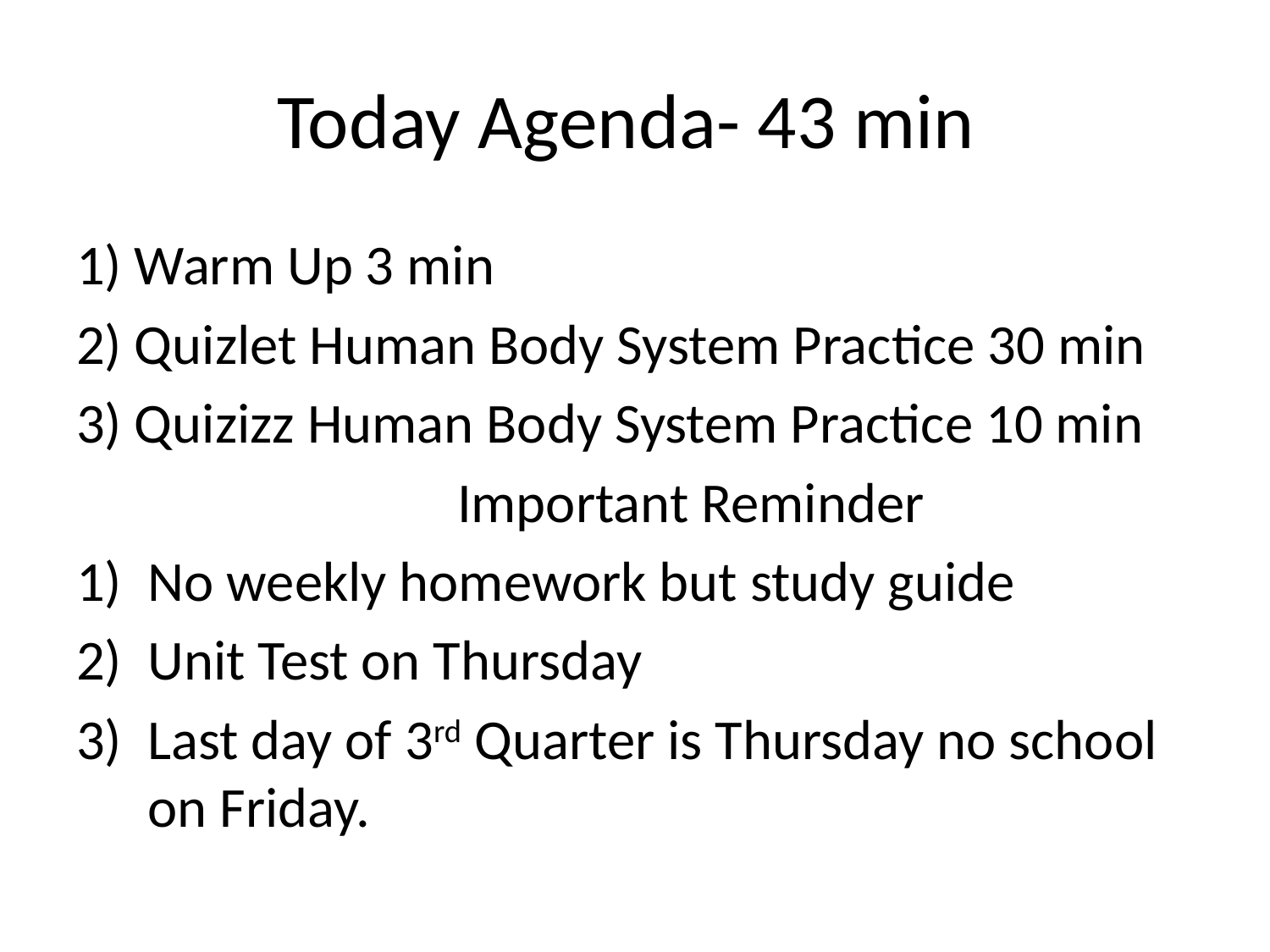

# Today Agenda- 43 min
1) Warm Up 3 min
2) Quizlet Human Body System Practice 30 min
3) Quizizz Human Body System Practice 10 min
			Important Reminder
No weekly homework but study guide
Unit Test on Thursday
Last day of 3rd Quarter is Thursday no school on Friday.